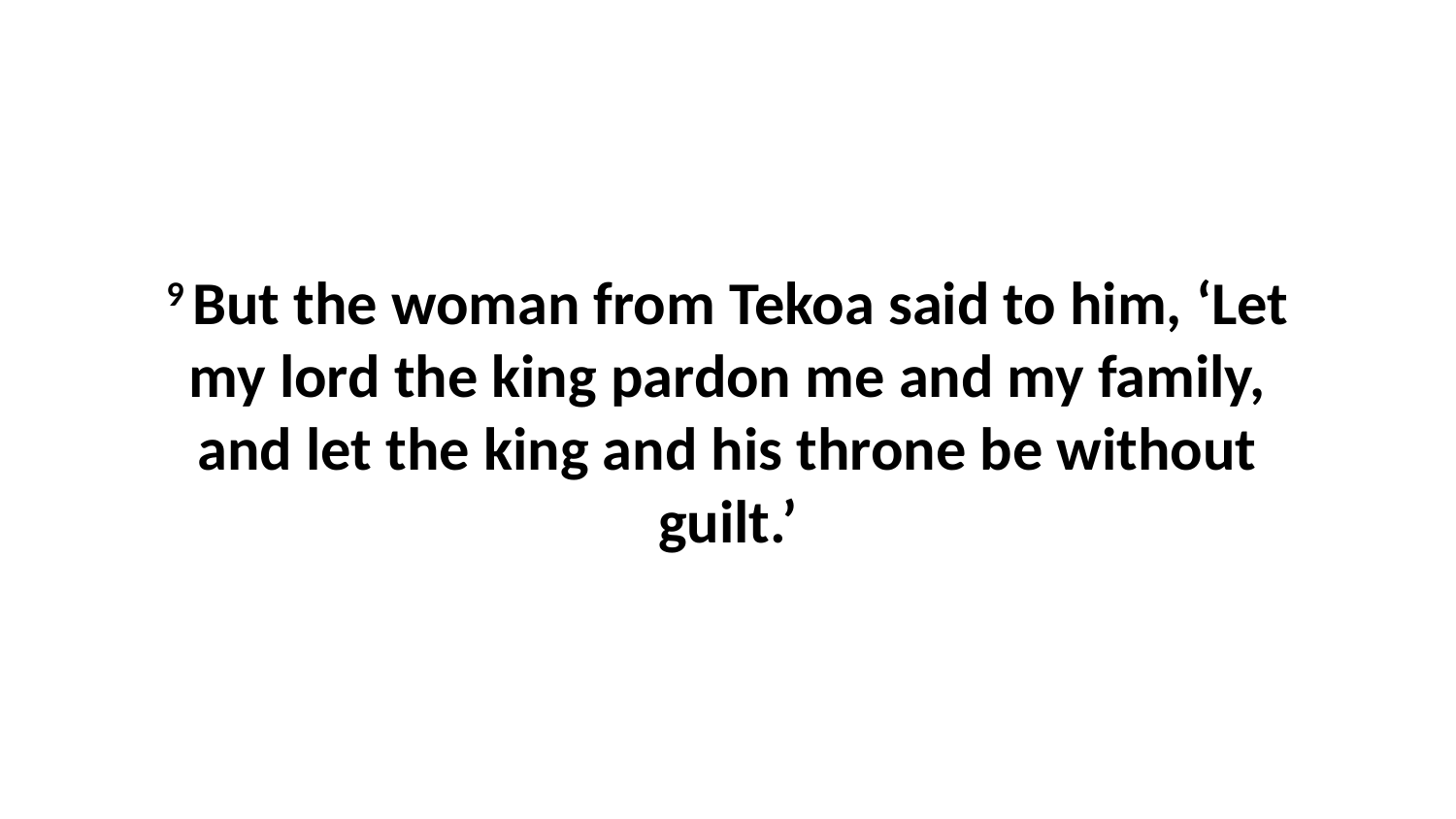

9 But the woman from Tekoa said to him, ‘Let my lord the king pardon me and my family, and let the king and his throne be without guilt.’